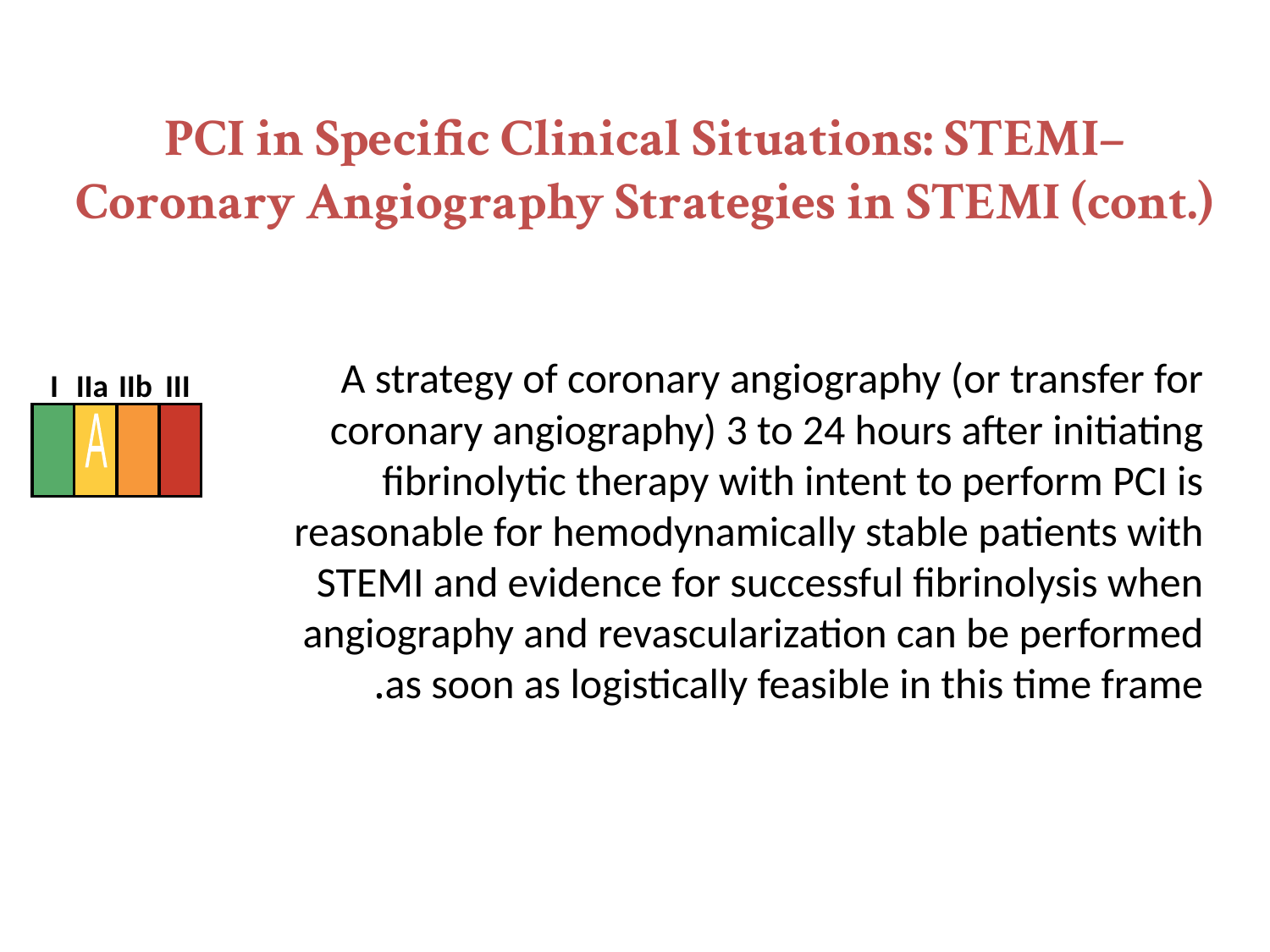

PCI in Specific Clinical Situations: STEMI–Coronary Angiography Strategies in STEMI (cont.)

A strategy of coronary angiography (or transfer for coronary angiography) 3 to 24 hours after initiating fibrinolytic therapy with intent to perform PCI is reasonable for hemodynamically stable patients with STEMI and evidence for successful fibrinolysis when angiography and revascularization can be performed as soon as logistically feasible in this time frame.
I
IIa
IIb
III

A